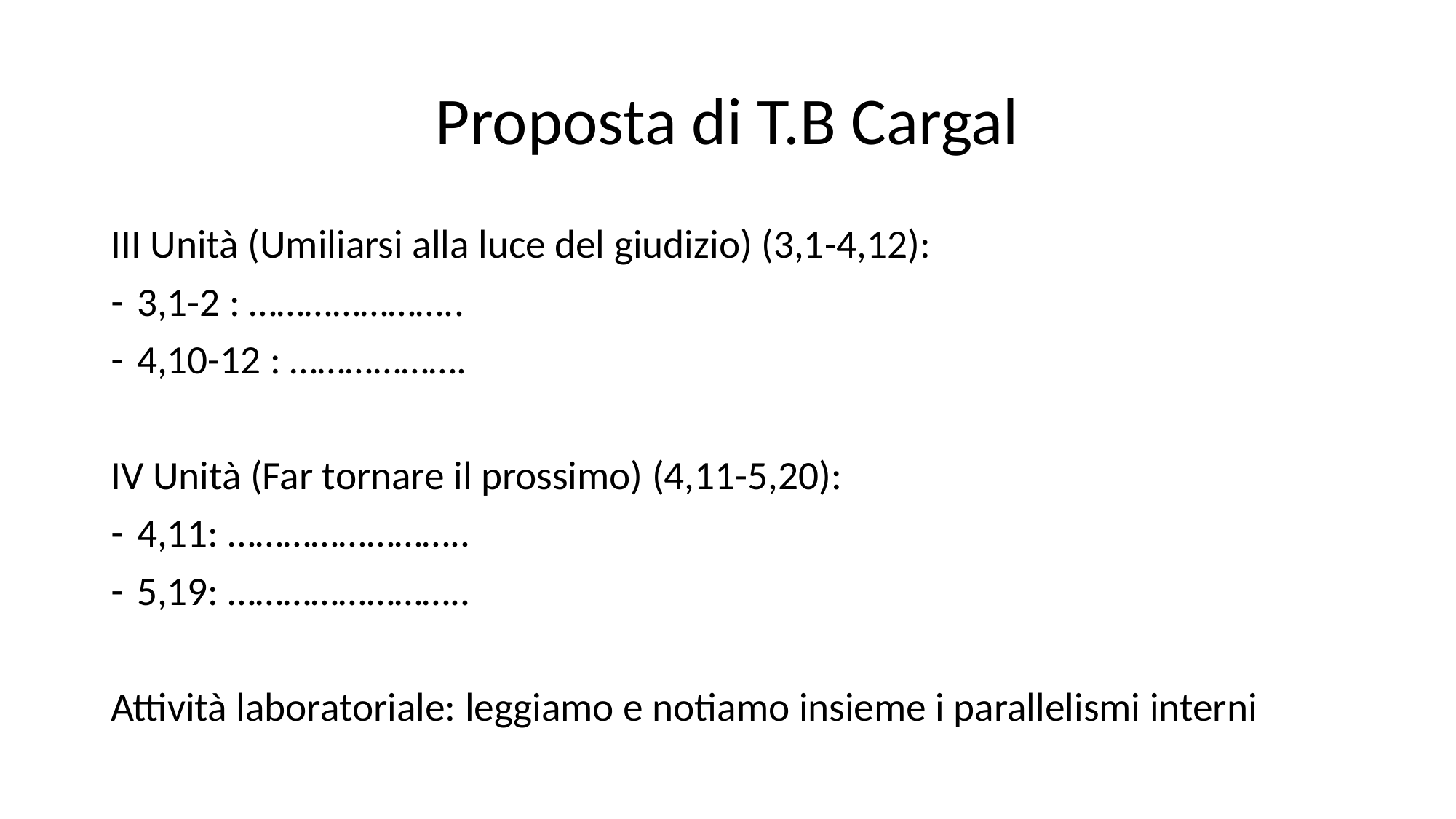

# Proposta di T.B Cargal
III Unità (Umiliarsi alla luce del giudizio) (3,1-4,12):
3,1-2 : …………………..
4,10-12 : ……………….

IV Unità (Far tornare il prossimo) (4,11-5,20):
4,11: ……………………..
5,19: ……………………..

Attività laboratoriale: leggiamo e notiamo insieme i parallelismi interni